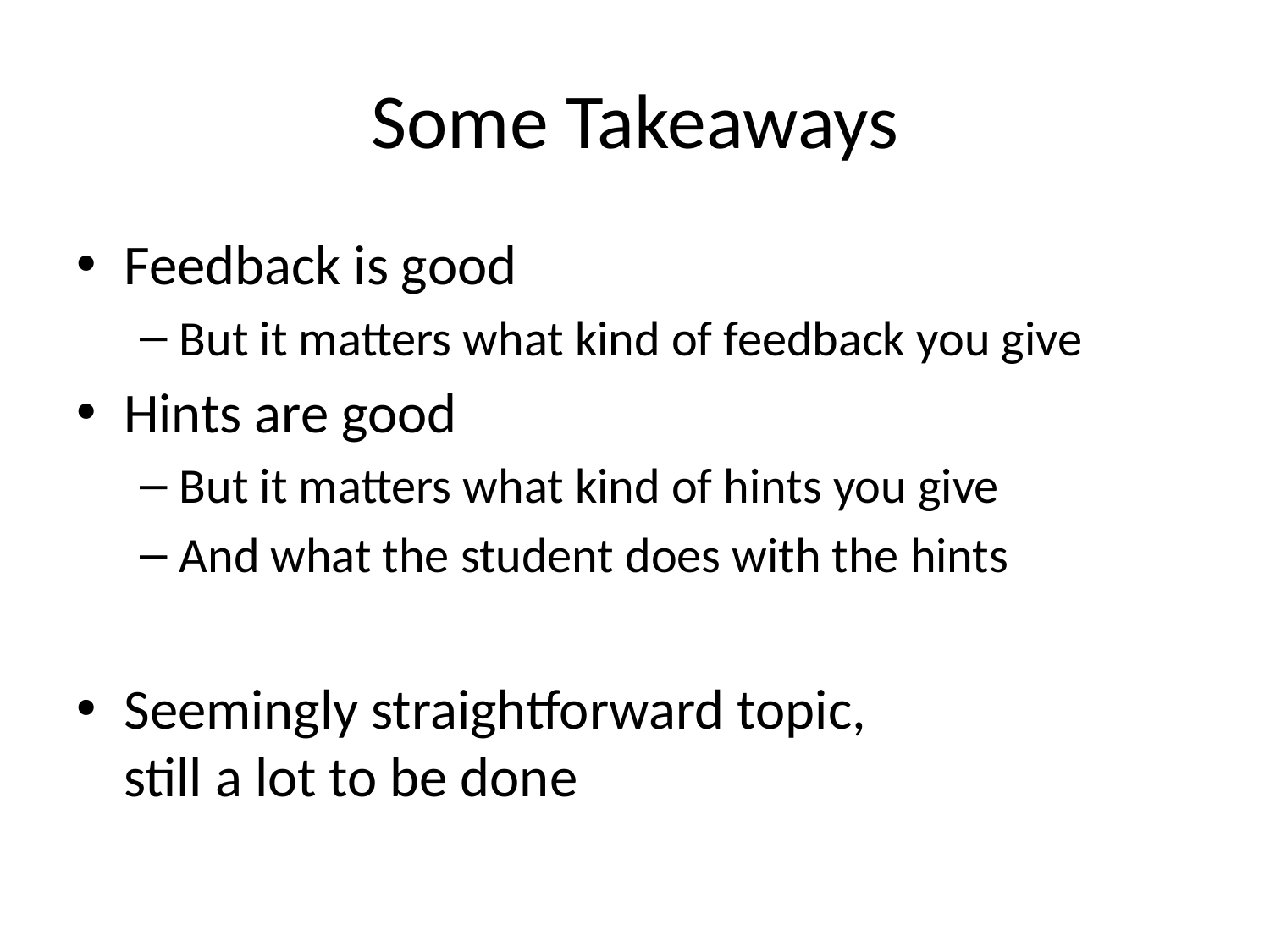

# Some Takeaways
Feedback is good
But it matters what kind of feedback you give
Hints are good
But it matters what kind of hints you give
And what the student does with the hints

Seemingly straightforward topic,
still a lot to be done